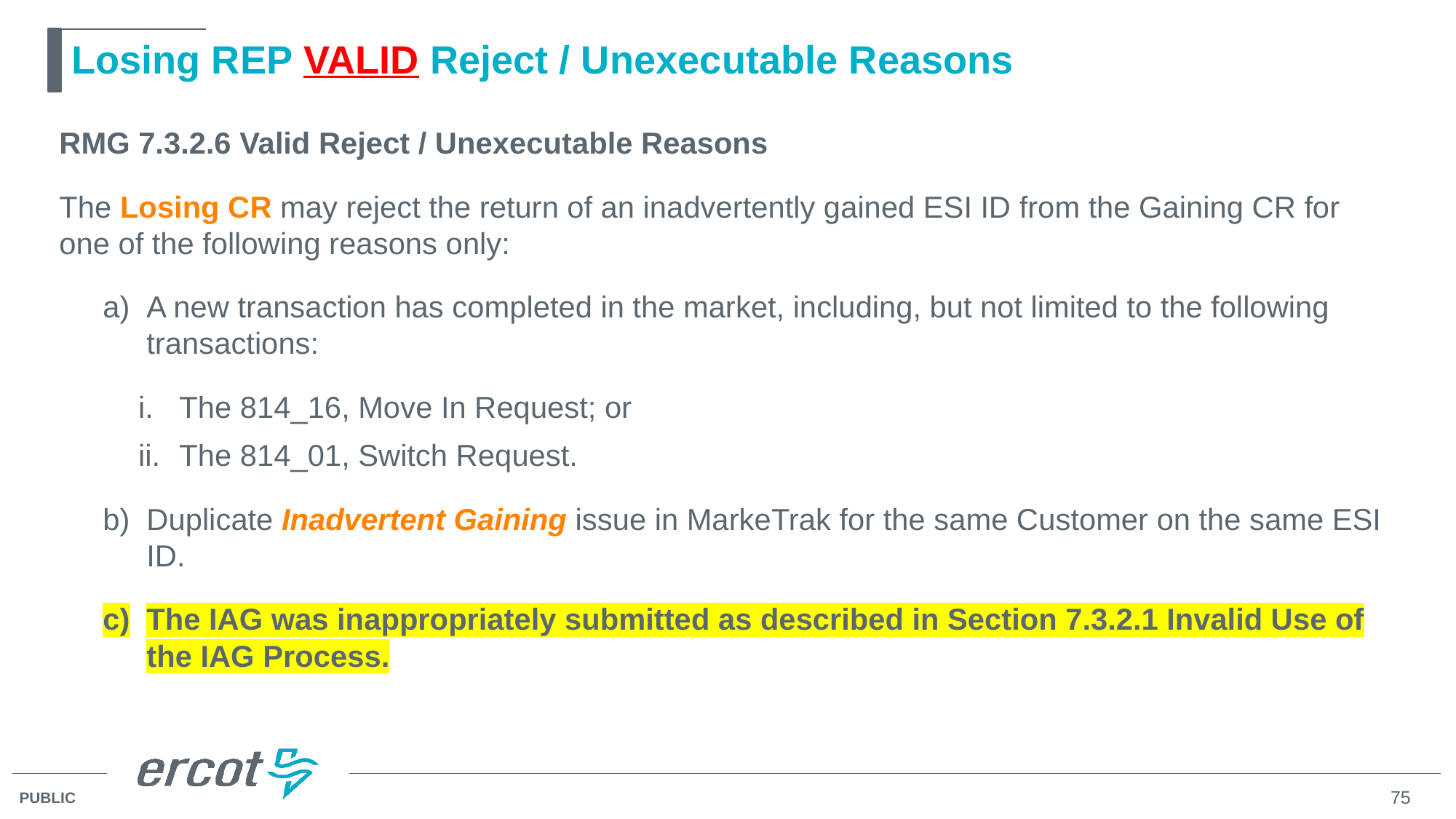

# Losing REP VALID Reject / Unexecutable Reasons
RMG 7.3.2.6 Valid Reject / Unexecutable Reasons
The Losing CR may reject the return of an inadvertently gained ESI ID from the Gaining CR for one of the following reasons only:
A new transaction has completed in the market, including, but not limited to the following transactions:
The 814_16, Move In Request; or
The 814_01, Switch Request.
Duplicate Inadvertent Gaining issue in MarkeTrak for the same Customer on the same ESI ID.
The IAG was inappropriately submitted as described in Section 7.3.2.1 Invalid Use of the IAG Process.
75